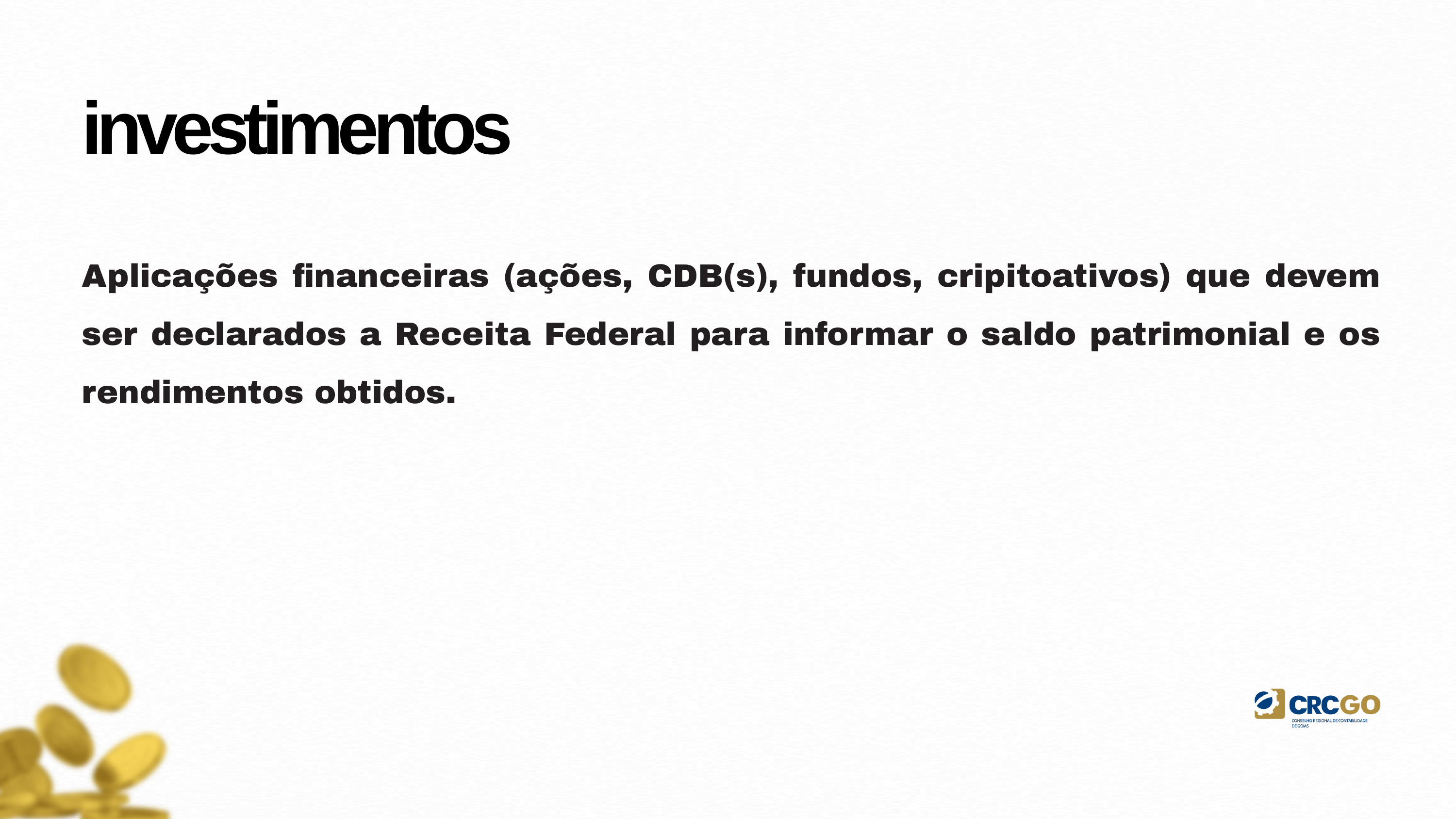

investimentos

Aplicações financeiras (ações, CDB(s), fundos, cripitoativos) que devem ser declarados a Receita Federal para informar o saldo patrimonial e os rendimentos obtidos.